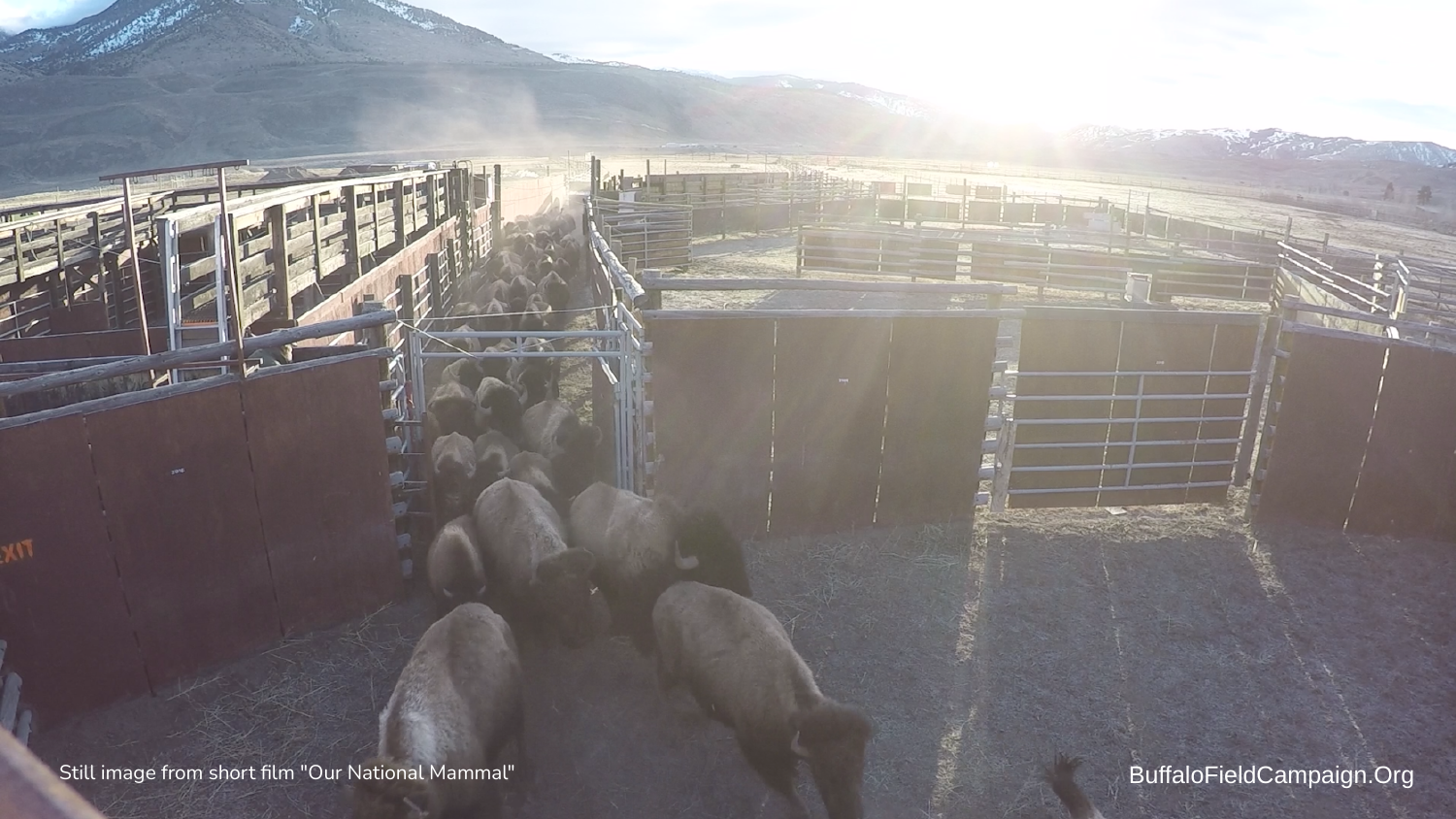

Still image from short film "Our National Mammal"
BuffaloFieldCampaign.Org